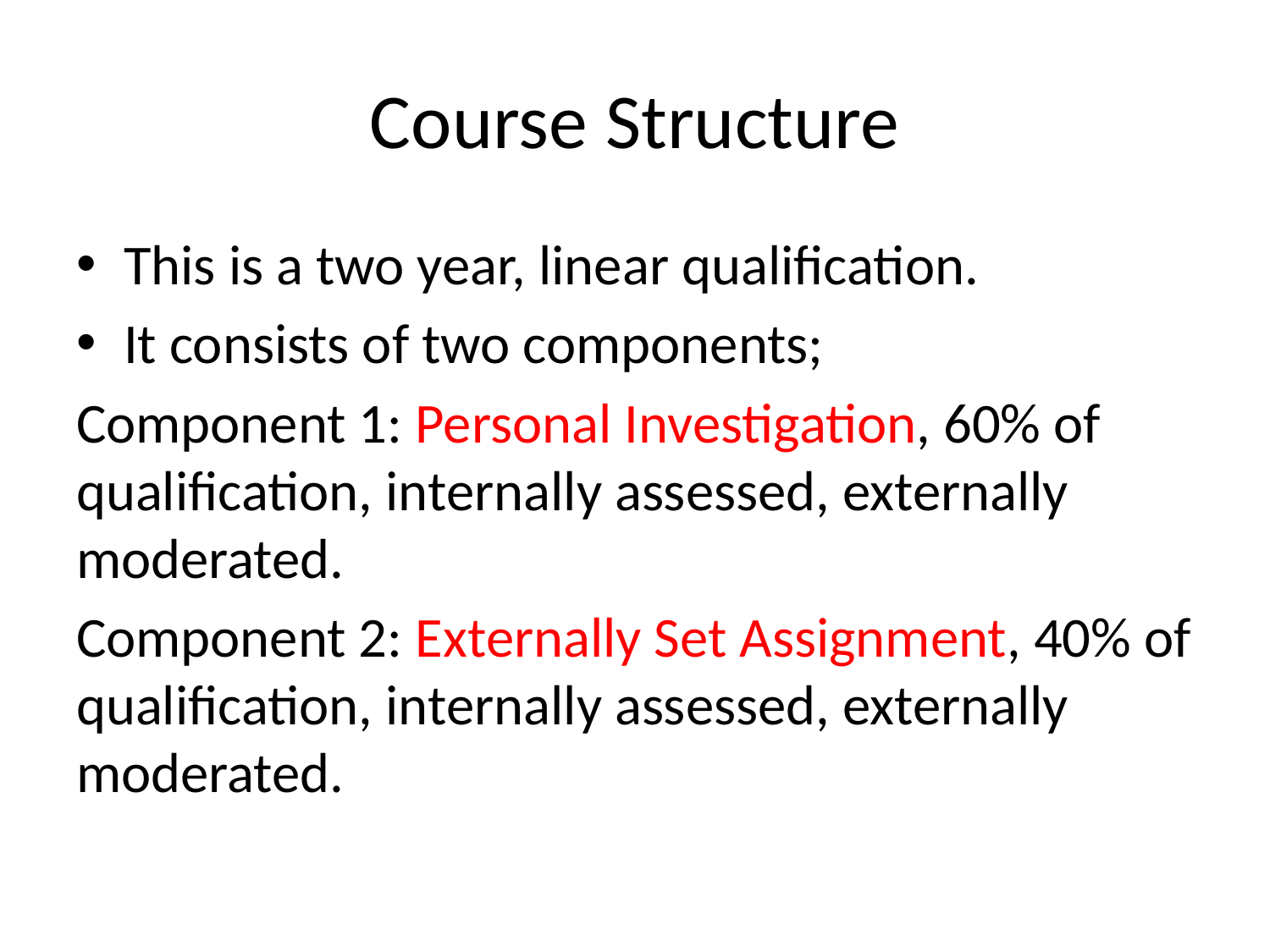

# Course Structure
This is a two year, linear qualification.
It consists of two components;
Component 1: Personal Investigation, 60% of qualification, internally assessed, externally moderated.
Component 2: Externally Set Assignment, 40% of qualification, internally assessed, externally moderated.